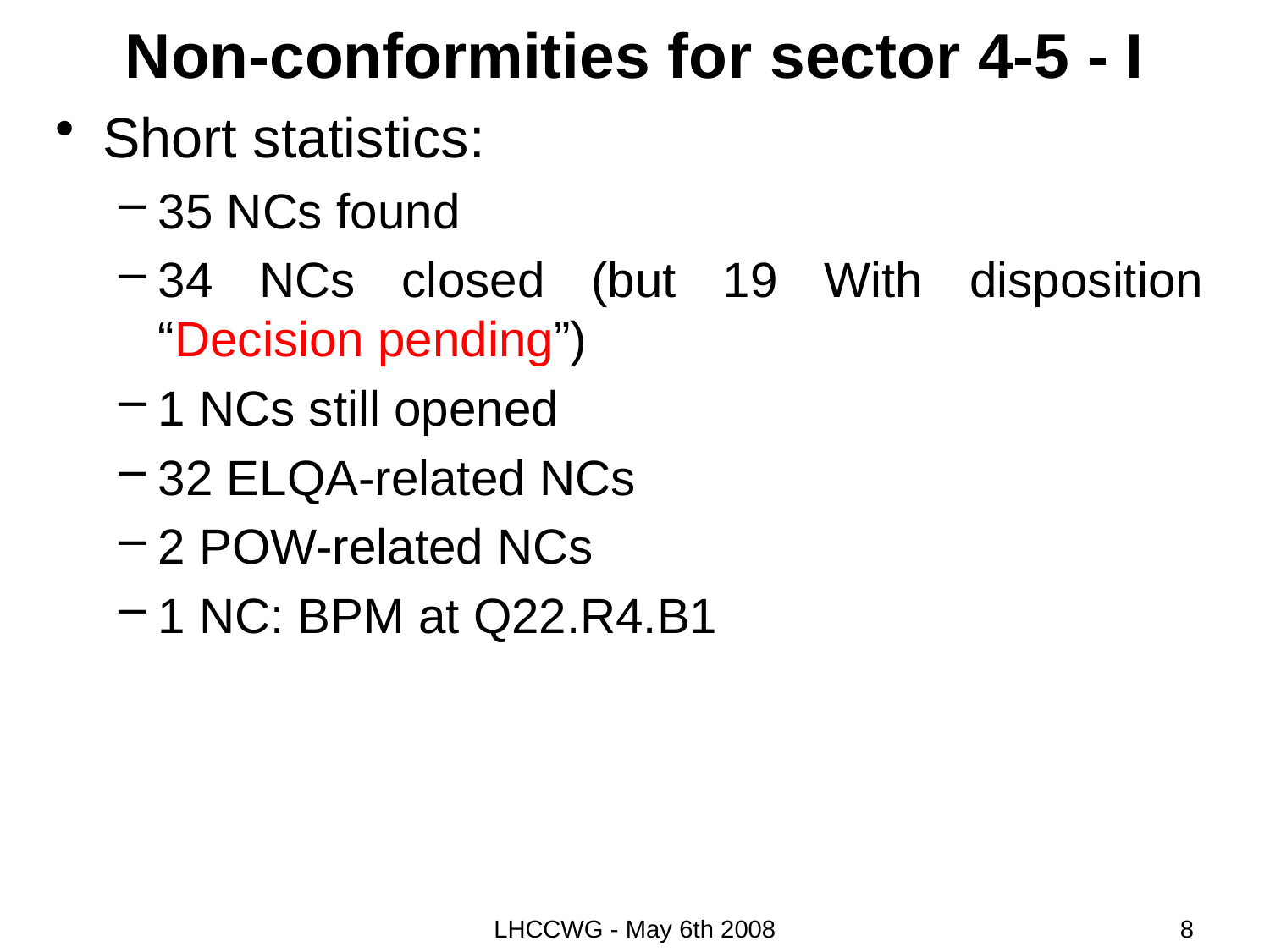

# Non-conformities for sector 4-5 - I
Short statistics:
35 NCs found
34 NCs closed (but 19 With disposition “Decision pending”)
1 NCs still opened
32 ELQA-related NCs
2 POW-related NCs
1 NC: BPM at Q22.R4.B1
LHCCWG - May 6th 2008
8